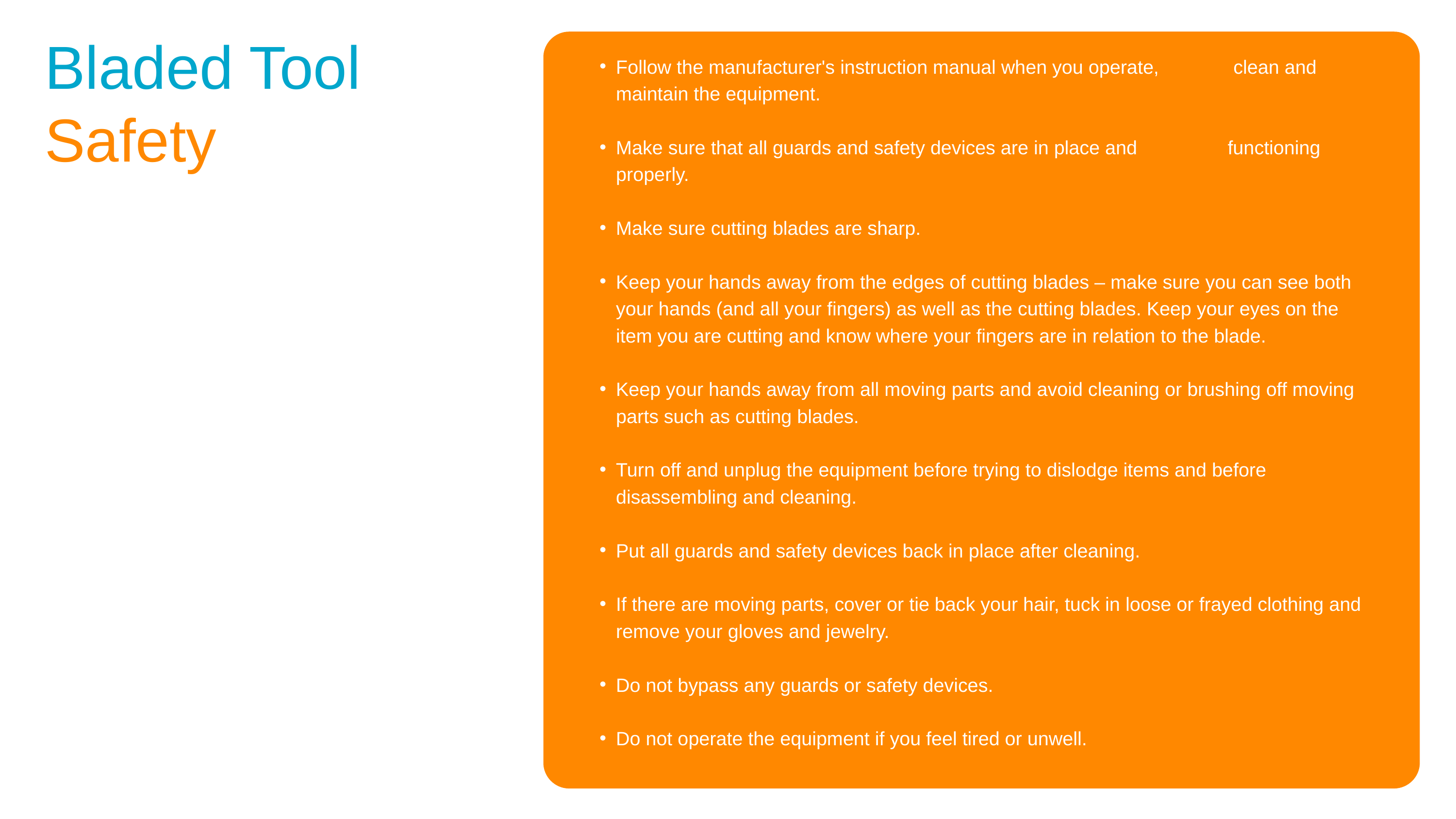

Bladed Tool
Follow the manufacturer's instruction manual when you operate,              clean and maintain the equipment.

Make sure that all guards and safety devices are in place and                 functioning properly.

Make sure cutting blades are sharp.

Keep your hands away from the edges of cutting blades – make sure you can see both your hands (and all your fingers) as well as the cutting blades. Keep your eyes on the item you are cutting and know where your fingers are in relation to the blade.

Keep your hands away from all moving parts and avoid cleaning or brushing off moving parts such as cutting blades.

Turn off and unplug the equipment before trying to dislodge items and before disassembling and cleaning.

Put all guards and safety devices back in place after cleaning.

If there are moving parts, cover or tie back your hair, tuck in loose or frayed clothing and remove your gloves and jewelry.

Do not bypass any guards or safety devices.

Do not operate the equipment if you feel tired or unwell.
Safety